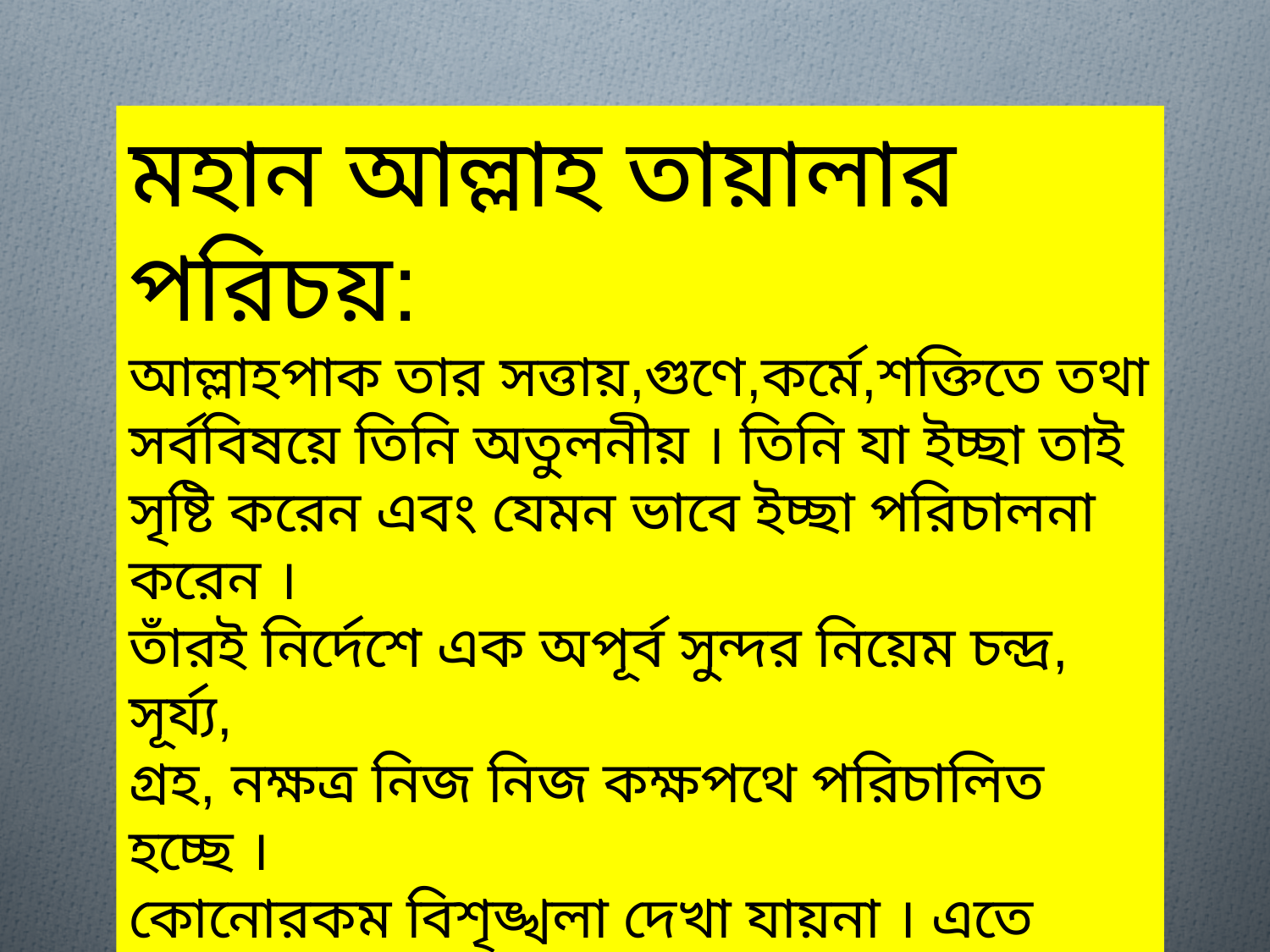

মহান আল্লাহ তায়ালার পরিচয়:
আল্লাহপাক তার সত্তায়,গুণে,কর্মে,শক্তিতে তথা সর্ববিষয়ে তিনি অতুলনীয় । তিনি যা ইচ্ছা তাই সৃষ্টি করেন এবং যেমন ভাবে ইচ্ছা পরিচালনা করেন ।
তাঁরই নির্দেশে এক অপূর্ব সুন্দর নিয়েম চন্দ্র, সূর্য্য,
গ্রহ, নক্ষত্র নিজ নিজ কক্ষপথে পরিচালিত হচ্ছে ।
কোনোরকম বিশৃঙ্খলা দেখা যায়না । এতে প্রমানিত হয় যে আল্লাহ এক ও অদ্বিতীয় । তিনি এক না হলে বিশ্বজগতের পরিচালনায় নানারকম বিশৃঙ্খলা ও সংঘর্ষ দেখা দিত এবং সারা বিশ্ব ধ্বংস হয়ে যেত ।